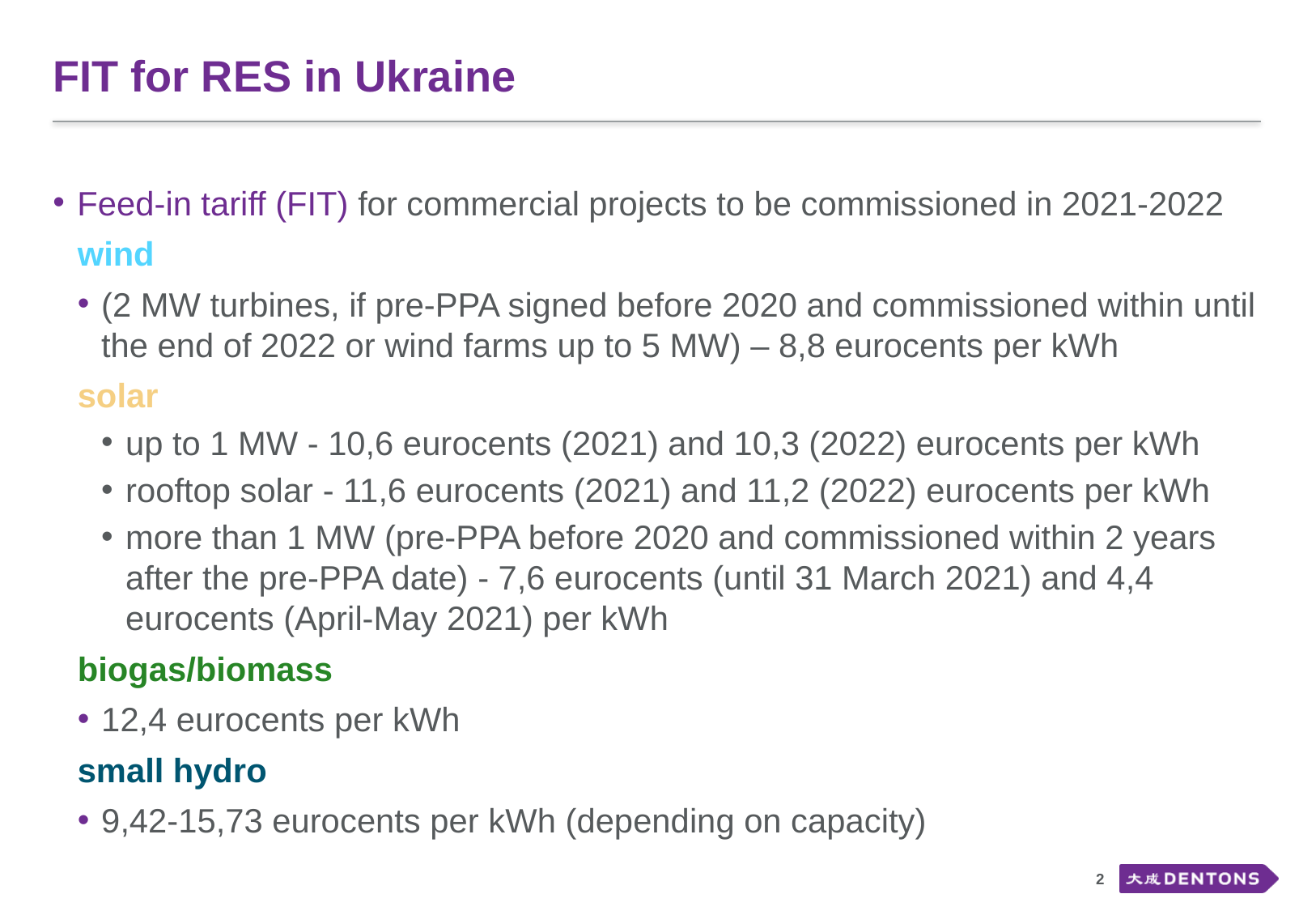

# FIT for RES in Ukraine
Feed-in tariff (FIT) for commercial projects to be commissioned in 2021-2022
wind
(2 MW turbines, if pre-PPA signed before 2020 and commissioned within until the end of 2022 or wind farms up to 5 MW) – 8,8 eurocents per kWh
solar
up to 1 MW - 10,6 eurocents (2021) and 10,3 (2022) eurocents per kWh
rooftop solar - 11,6 eurocents (2021) and 11,2 (2022) eurocents per kWh
more than 1 MW (pre-PPA before 2020 and commissioned within 2 years after the pre-PPA date) - 7,6 eurocents (until 31 March 2021) and 4,4 eurocents (April-May 2021) per kWh
biogas/biomass
12,4 eurocents per kWh
small hydro
9,42-15,73 eurocents per kWh (depending on capacity)

2